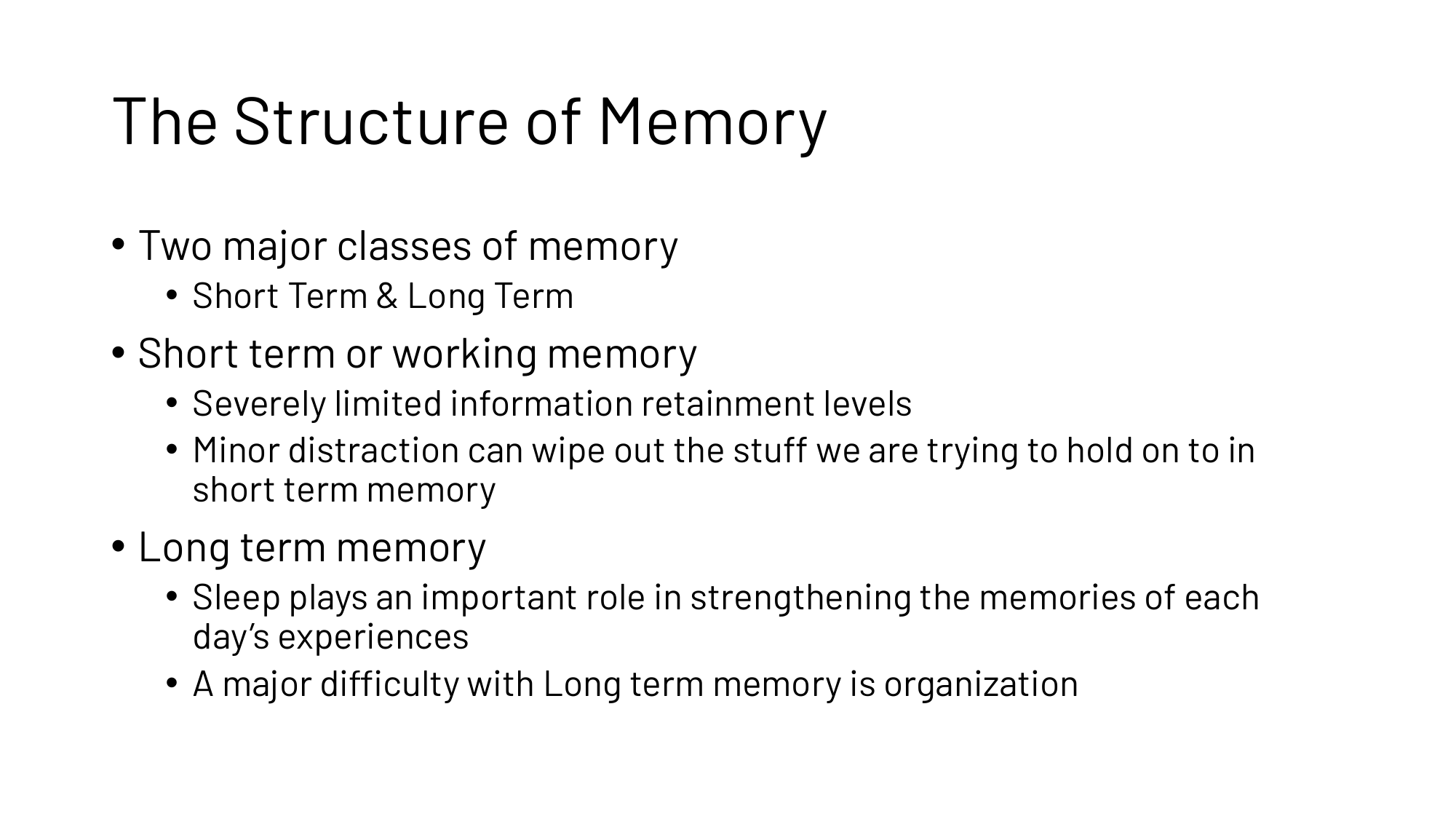

# The Structure of Memory
Two major classes of memory
Short Term & Long Term
Short term or working memory
Severely limited information retainment levels
Minor distraction can wipe out the stuff we are trying to hold on to in short term memory
Long term memory
Sleep plays an important role in strengthening the memories of each day’s experiences
A major difficulty with Long term memory is organization